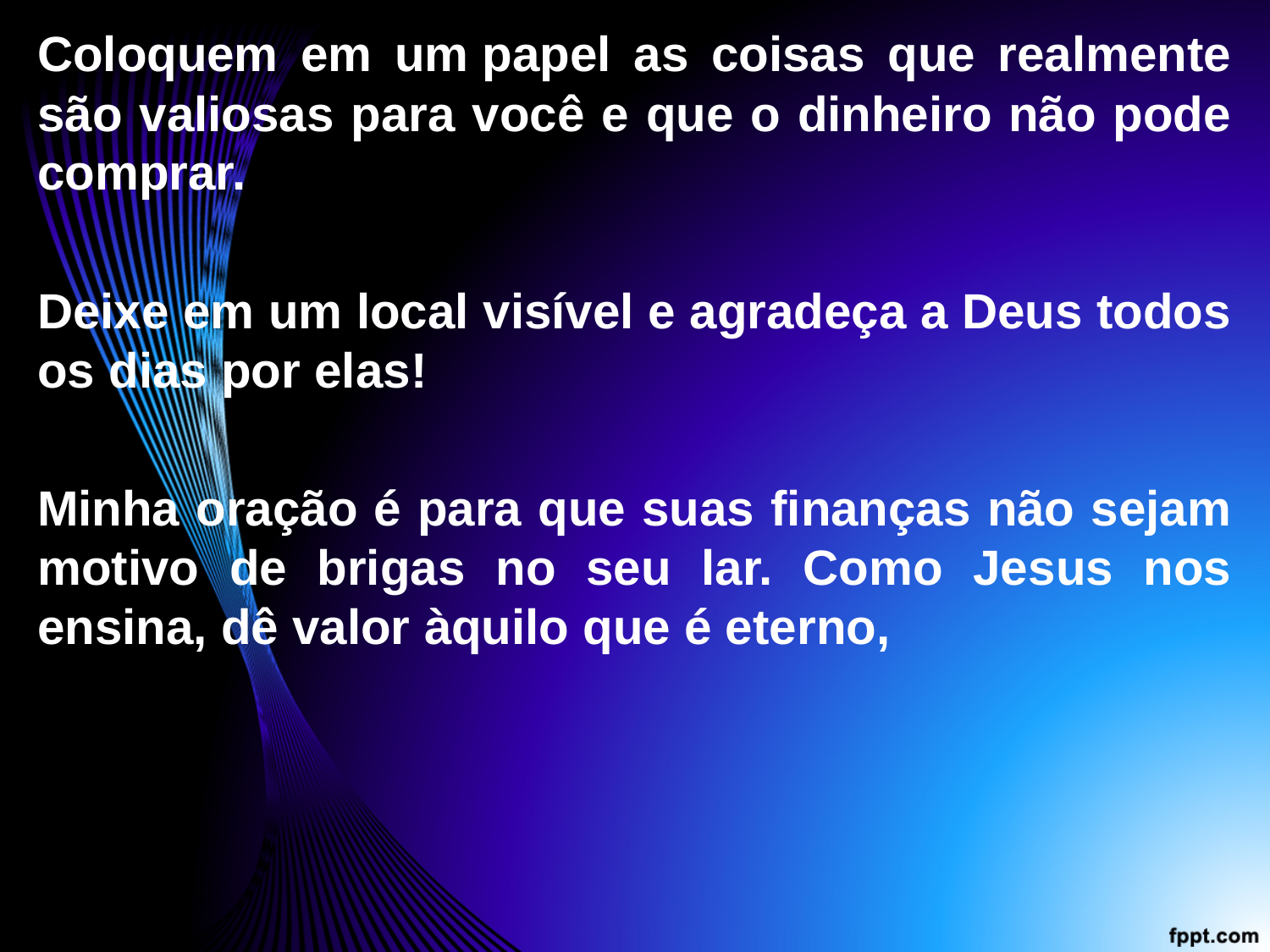

Coloquem em um papel as coisas que realmente são valiosas para você e que o dinheiro não pode comprar.

Deixe em um local visível e agradeça a Deus todos os dias por elas!

Minha oração é para que suas finanças não sejam motivo de brigas no seu lar. Como Jesus nos ensina, dê valor àquilo que é eterno,